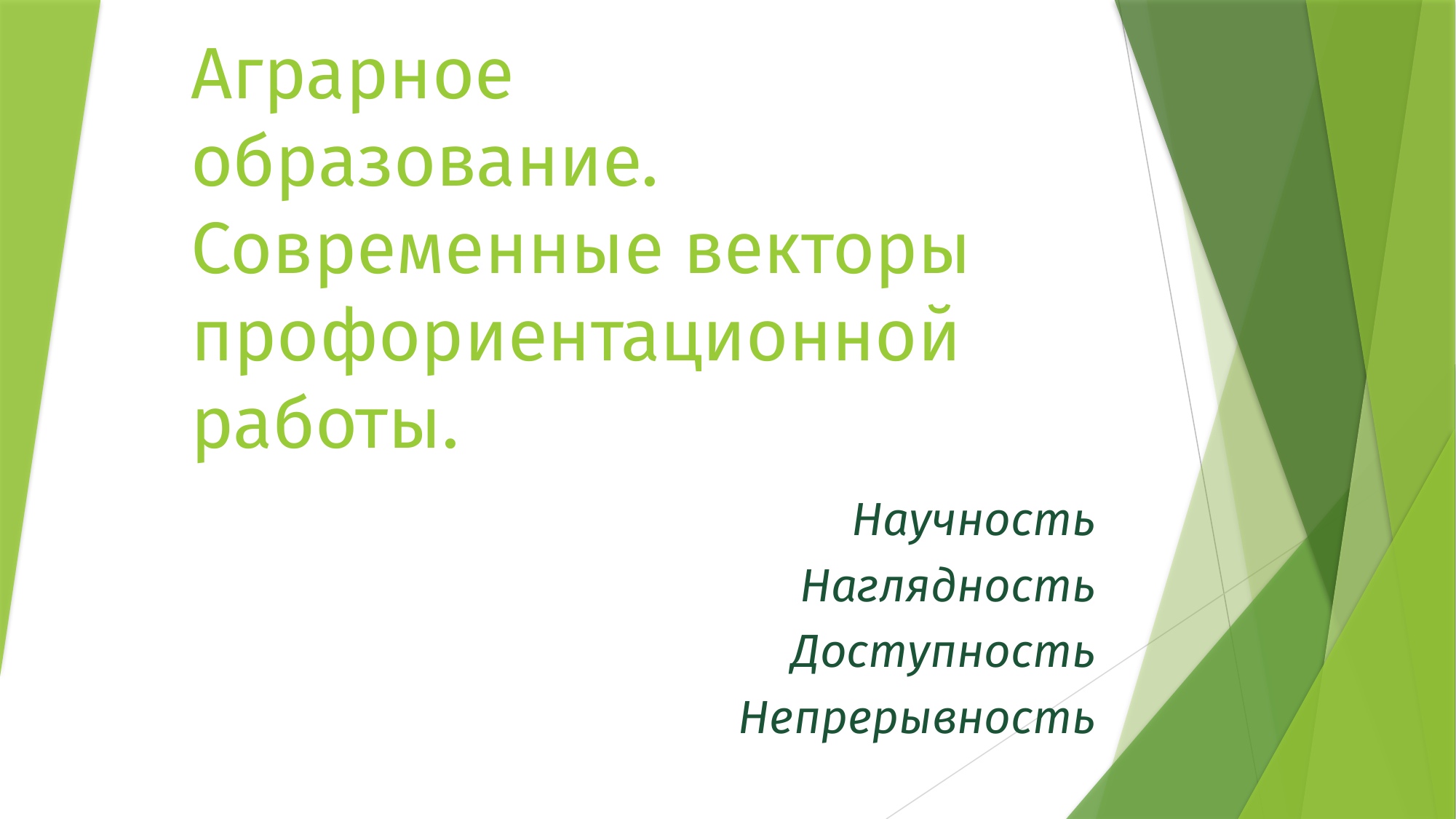

# Аграрное образование. Современные векторы профориентационной работы.
Научность
Наглядность
Доступность
Непрерывность